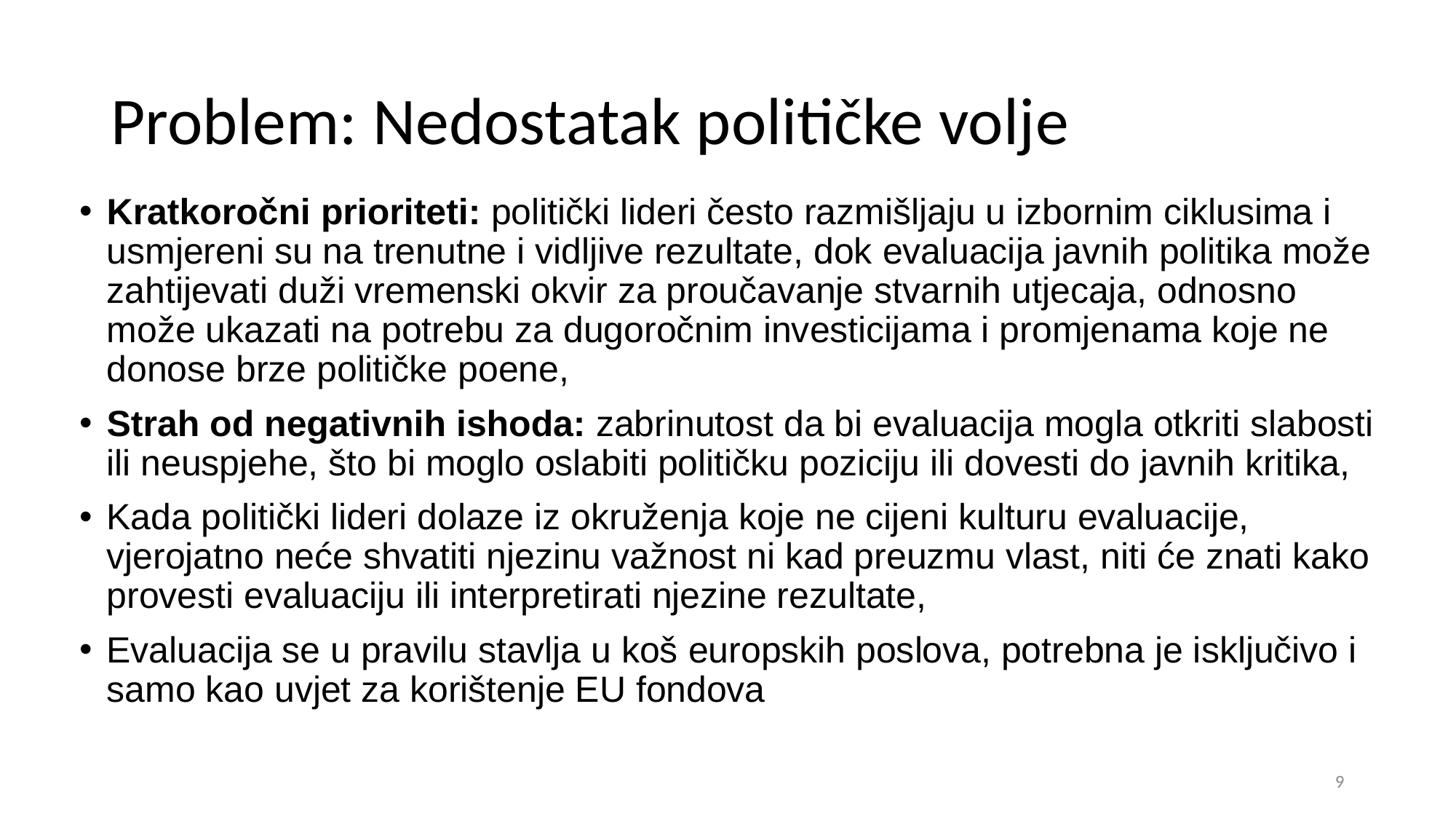

# Problem: Nedostatak političke volje
Kratkoročni prioriteti: politički lideri često razmišljaju u izbornim ciklusima i usmjereni su na trenutne i vidljive rezultate, dok evaluacija javnih politika može zahtijevati duži vremenski okvir za proučavanje stvarnih utjecaja, odnosno može ukazati na potrebu za dugoročnim investicijama i promjenama koje ne donose brze političke poene,
Strah od negativnih ishoda: zabrinutost da bi evaluacija mogla otkriti slabosti ili neuspjehe, što bi moglo oslabiti političku poziciju ili dovesti do javnih kritika,
Kada politički lideri dolaze iz okruženja koje ne cijeni kulturu evaluacije, vjerojatno neće shvatiti njezinu važnost ni kad preuzmu vlast, niti će znati kako provesti evaluaciju ili interpretirati njezine rezultate,
Evaluacija se u pravilu stavlja u koš europskih poslova, potrebna je isključivo i samo kao uvjet za korištenje EU fondova
9